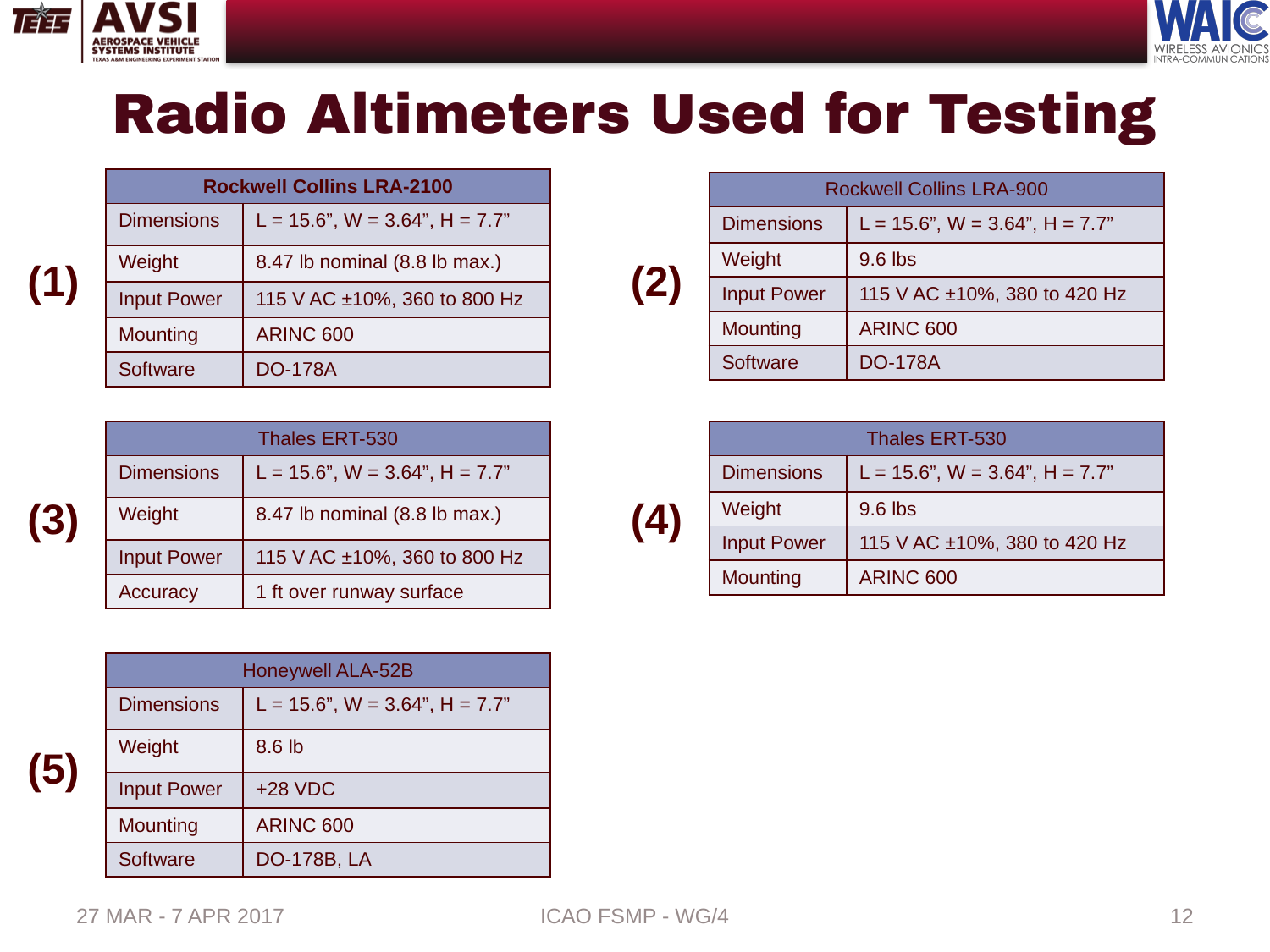

# Radio Altimeters Used for Testing
| Rockwell Collins LRA-2100 |  |
| --- | --- |
| Dimensions | L = 15.6”, W = 3.64”, H = 7.7” |
| Weight | 8.47 lb nominal (8.8 lb max.) |
| Input Power | 115 V AC ±10%, 360 to 800 Hz |
| Mounting | ARINC 600 |
| Software | DO-178A |
| Rockwell Collins LRA-900 |  |
| --- | --- |
| Dimensions | L = 15.6”, W = 3.64”, H = 7.7” |
| Weight | 9.6 lbs |
| Input Power | 115 V AC ±10%, 380 to 420 Hz |
| Mounting | ARINC 600 |
| Software | DO-178A |
(1)
(2)
| Thales ERT-530 |  |
| --- | --- |
| Dimensions | L = 15.6”, W = 3.64”, H = 7.7” |
| Weight | 8.47 lb nominal (8.8 lb max.) |
| Input Power | 115 V AC ±10%, 360 to 800 Hz |
| Accuracy | 1 ft over runway surface |
| Thales ERT-530 |  |
| --- | --- |
| Dimensions | L = 15.6”, W = 3.64”, H = 7.7” |
| Weight | 9.6 lbs |
| Input Power | 115 V AC ±10%, 380 to 420 Hz |
| Mounting | ARINC 600 |
(3)
(4)
| Honeywell ALA-52B |  |
| --- | --- |
| Dimensions | L = 15.6”, W = 3.64”, H = 7.7” |
| Weight | 8.6 lb |
| Input Power | +28 VDC |
| Mounting | ARINC 600 |
| Software | DO-178B, LA |
(5)
27 MAR - 7 APR 2017
ICAO FSMP - WG/4
12